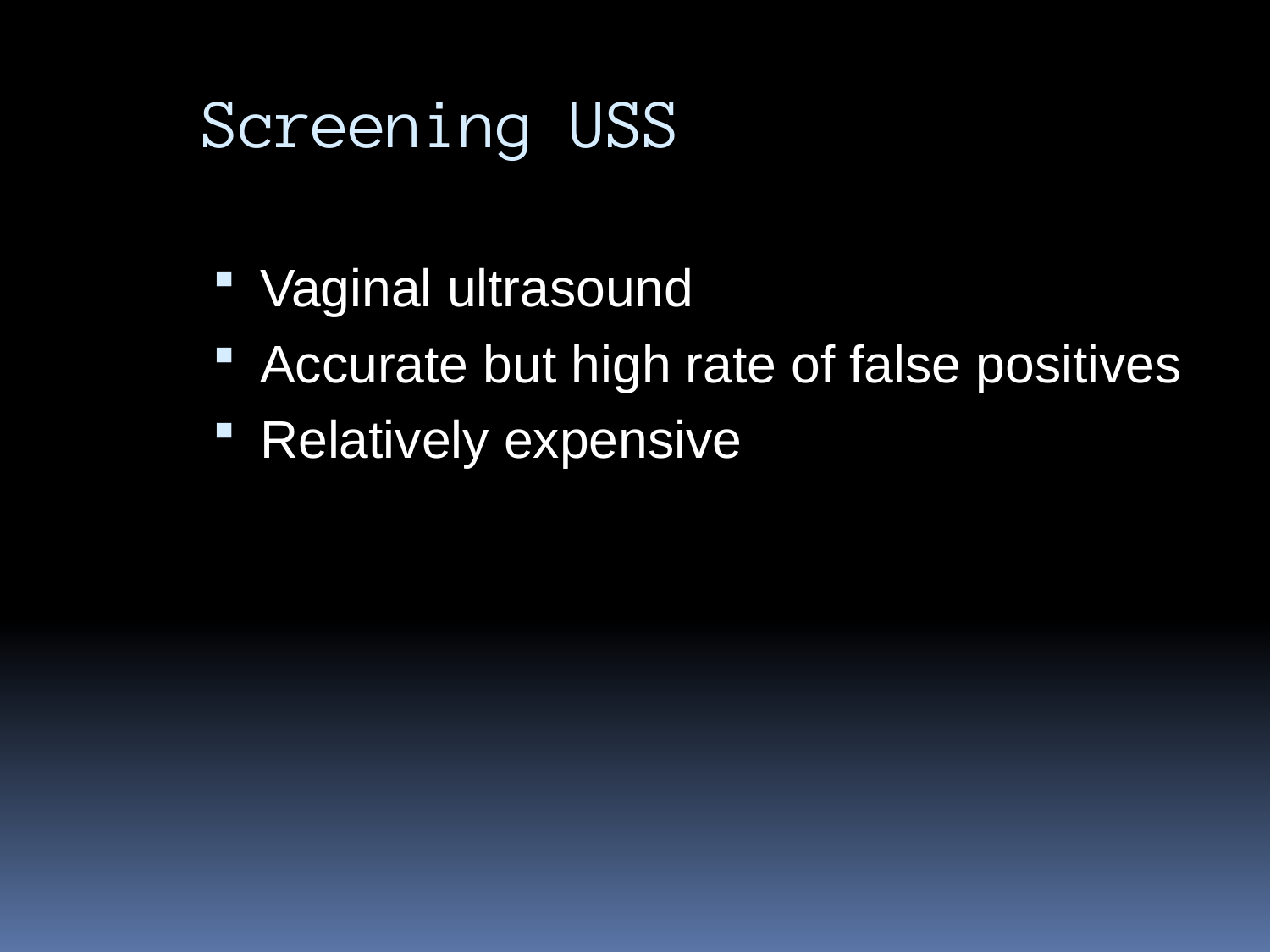

Screening USS
Vaginal ultrasound
Accurate but high rate of false positives
Relatively expensive